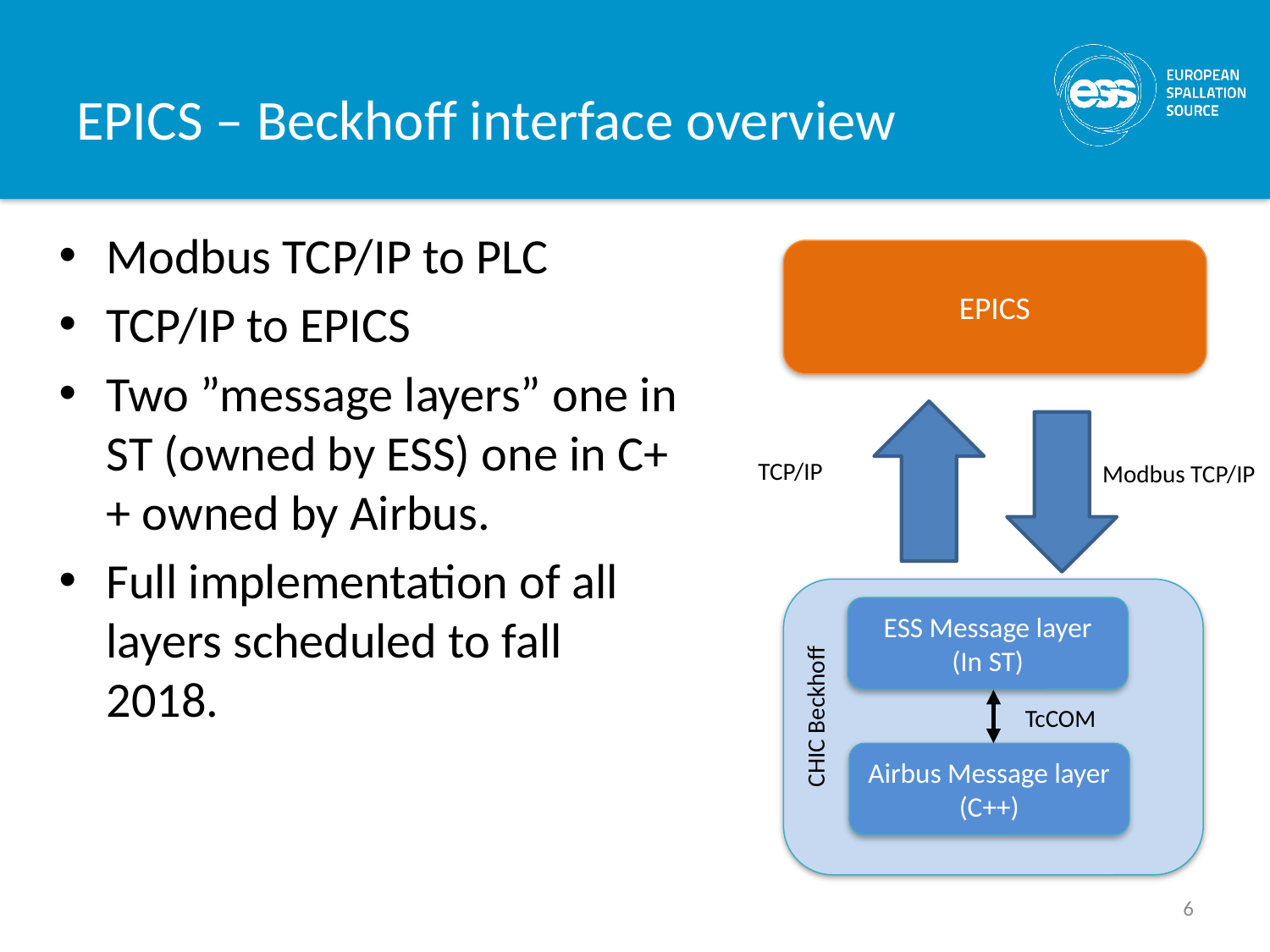

# EPICS – Beckhoff interface overview
Modbus TCP/IP to PLC
TCP/IP to EPICS
Two ”message layers” one in ST (owned by ESS) one in C++ owned by Airbus.
Full implementation of all layers scheduled to fall 2018.

EPICS

TCP/IP
Modbus TCP/IP

ESS Message layer
(In ST)
CHIC Beckhoff
TcCOM
Airbus Message layer (C++)
6